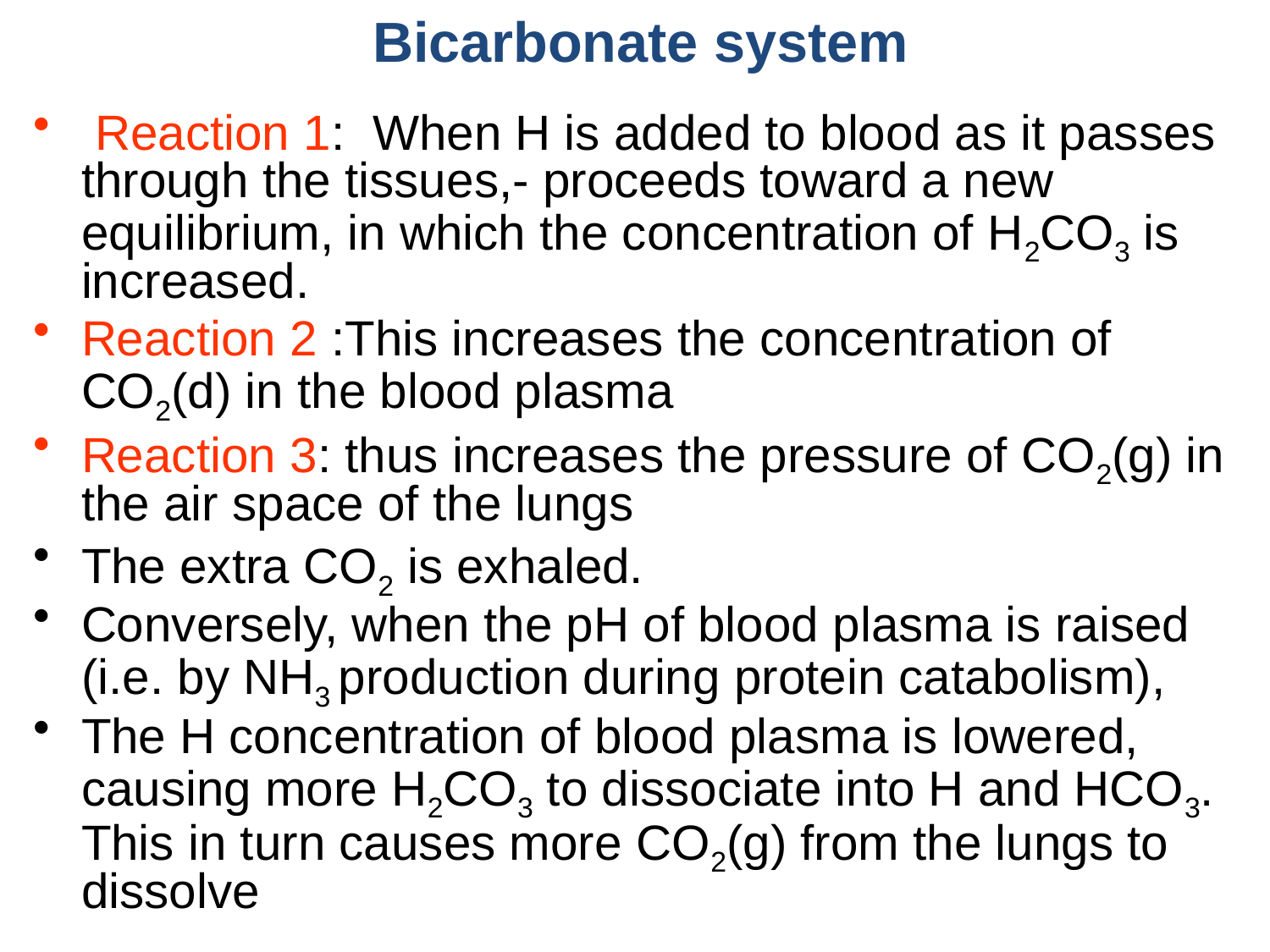

Bicarbonate system
 Reaction 1:  When H is added to blood as it passes through the tissues,- proceeds toward a new equilibrium, in which the concentration of H2CO3 is increased.
Reaction 2 :This increases the concentration of CO2(d) in the blood plasma
Reaction 3: thus increases the pressure of CO2(g) in the air space of the lungs
The extra CO2 is exhaled.
Conversely, when the pH of blood plasma is raised (i.e. by NH3 production during protein catabolism),
The H concentration of blood plasma is lowered, causing more H2CO3 to dissociate into H and HCO3. This in turn causes more CO2(g) from the lungs to dissolve